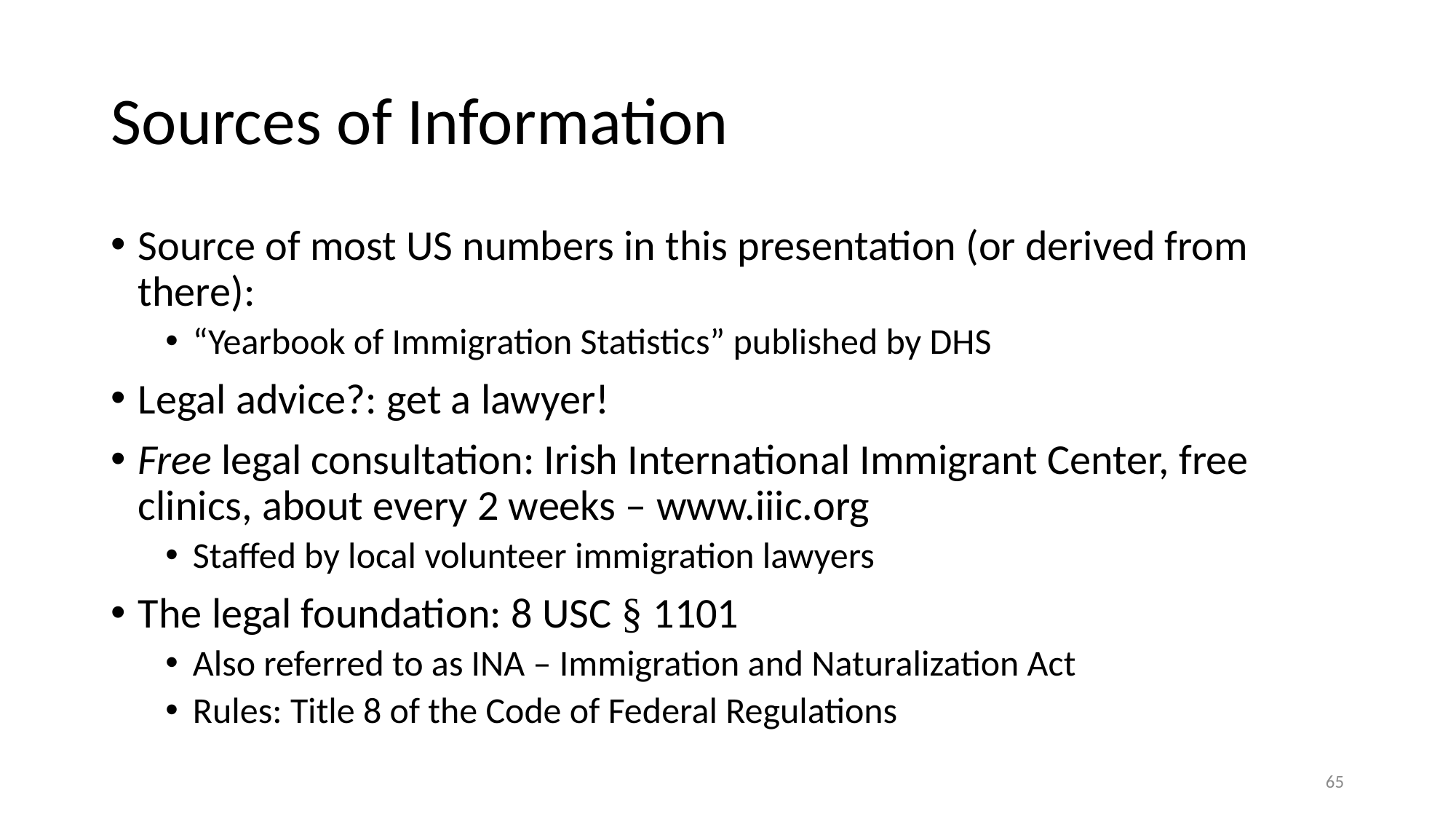

# Sources of Information
Source of most US numbers in this presentation (or derived from there):
“Yearbook of Immigration Statistics” published by DHS
Legal advice?: get a lawyer!
Free legal consultation: Irish International Immigrant Center, free clinics, about every 2 weeks – www.iiic.org
Staffed by local volunteer immigration lawyers
The legal foundation: 8 USC § 1101
Also referred to as INA – Immigration and Naturalization Act
Rules: Title 8 of the Code of Federal Regulations

65